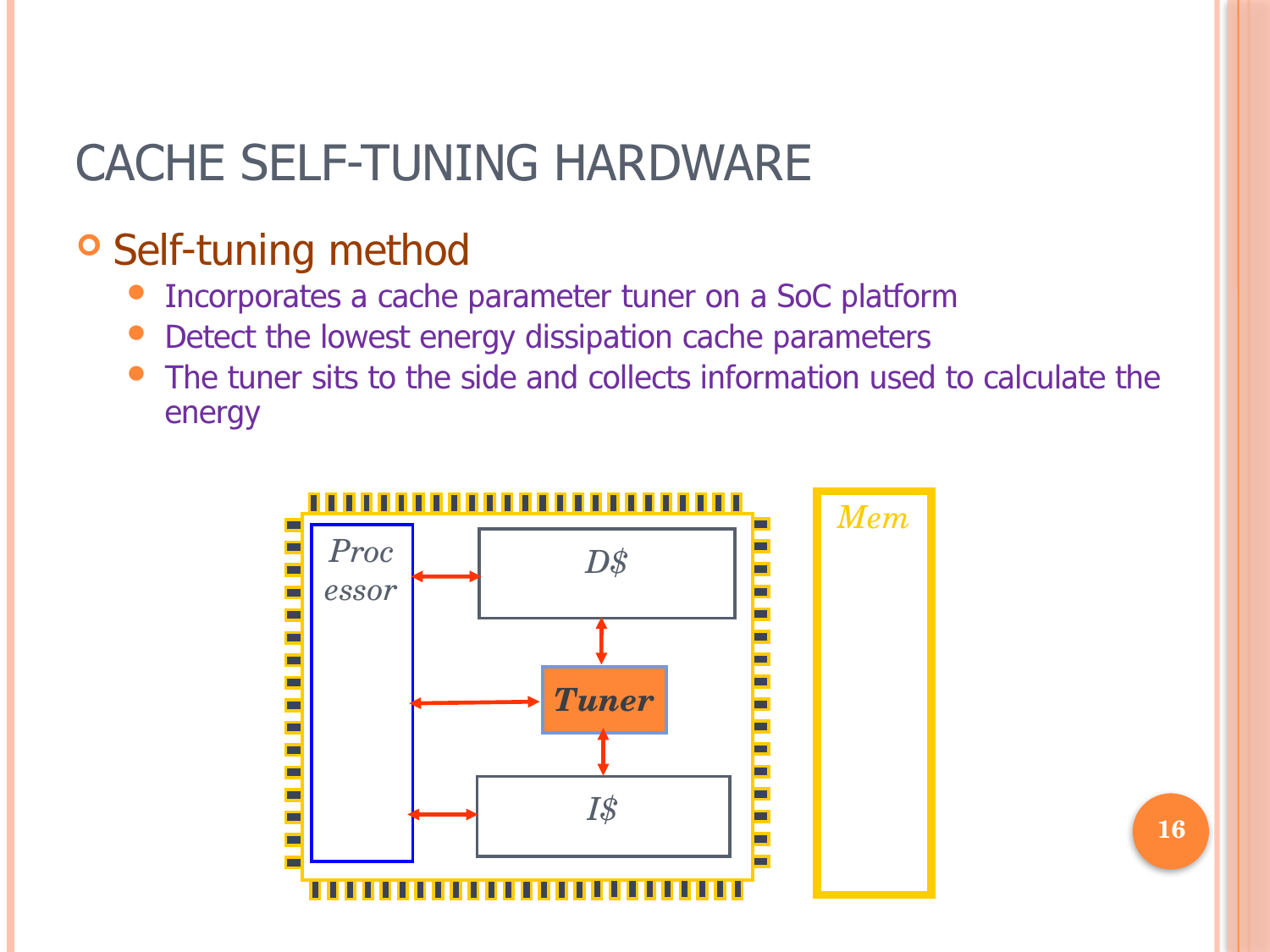

# Cache Self-tuning Hardware
Self-tuning method
Incorporates a cache parameter tuner on a SoC platform
Detect the lowest energy dissipation cache parameters
The tuner sits to the side and collects information used to calculate the energy

Mem

Processor
D$

Tuner

I$

16